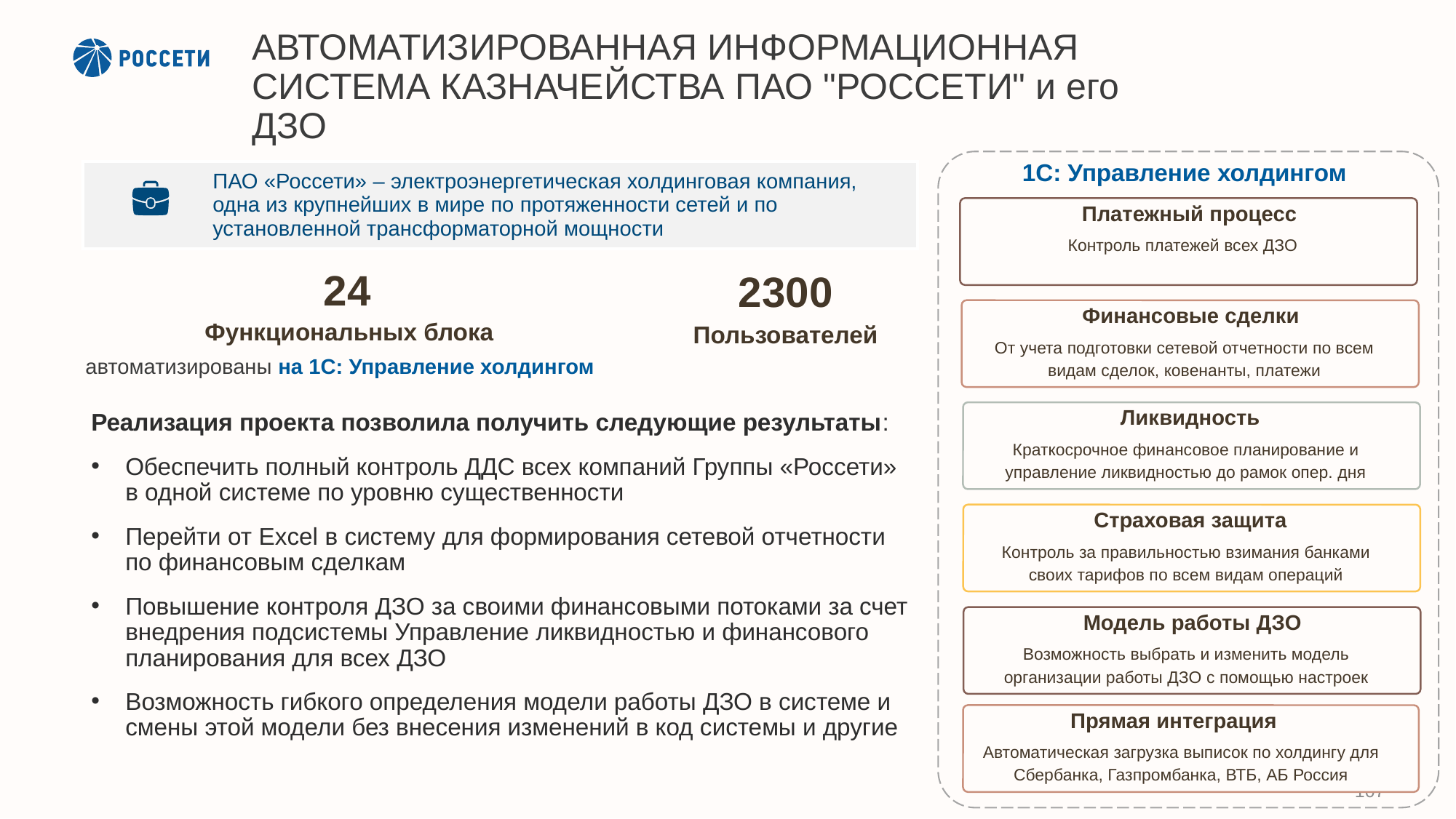

# Автоматизированная информационная система казначейства ПАО "РОССЕТИ" и его ДЗО

1С: Управление холдингом
|  | ПАО «Россети» – электроэнергетическая холдинговая компания, одна из крупнейших в мире по протяженности сетей и по установленной трансформаторной мощности |
| --- | --- |

Платежный процесс
Контроль платежей всех ДЗО
24
2300

Финансовые сделки
Функциональных блока

Пользователей
От учета подготовки сетевой отчетности по всем видам сделок, ковенанты, платежи
автоматизированы на 1С: Управление холдингом

Реализация проекта позволила получить следующие результаты:
Обеспечить полный контроль ДДС всех компаний Группы «Россети» в одной системе по уровню существенности
Перейти от Excel в систему для формирования сетевой отчетности по финансовым сделкам
Повышение контроля ДЗО за своими финансовыми потоками за счет внедрения подсистемы Управление ликвидностью и финансового планирования для всех ДЗО
Возможность гибкого определения модели работы ДЗО в системе и смены этой модели без внесения изменений в код системы и другие
Ликвидность
Краткосрочное финансовое планирование и управление ликвидностью до рамок опер. дня

Страховая защита
Контроль за правильностью взимания банками своих тарифов по всем видам операций

Модель работы ДЗО
Возможность выбрать и изменить модель организации работы ДЗО с помощью настроек

Прямая интеграция
Автоматическая загрузка выписок по холдингу для Сбербанка, Газпромбанка, ВТБ, АБ Россия